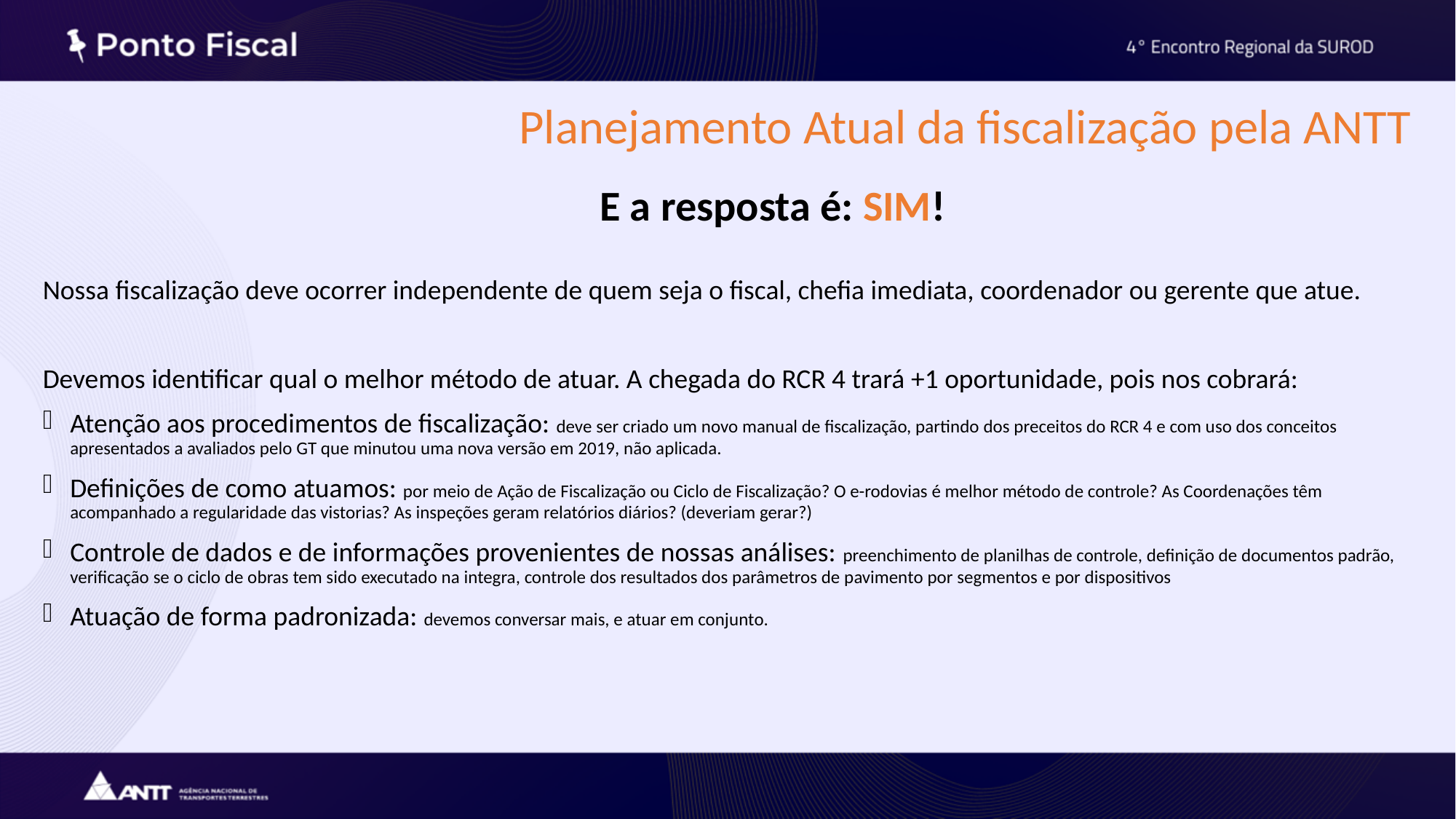

# Planejamento Atual da fiscalização pela ANTT
E a resposta é: SIM!
Nossa fiscalização deve ocorrer independente de quem seja o fiscal, chefia imediata, coordenador ou gerente que atue.

Devemos identificar qual o melhor método de atuar. A chegada do RCR 4 trará +1 oportunidade, pois nos cobrará:
Atenção aos procedimentos de fiscalização: deve ser criado um novo manual de fiscalização, partindo dos preceitos do RCR 4 e com uso dos conceitos apresentados a avaliados pelo GT que minutou uma nova versão em 2019, não aplicada.
Definições de como atuamos: por meio de Ação de Fiscalização ou Ciclo de Fiscalização? O e-rodovias é melhor método de controle? As Coordenações têm acompanhado a regularidade das vistorias? As inspeções geram relatórios diários? (deveriam gerar?)
Controle de dados e de informações provenientes de nossas análises: preenchimento de planilhas de controle, definição de documentos padrão, verificação se o ciclo de obras tem sido executado na integra, controle dos resultados dos parâmetros de pavimento por segmentos e por dispositivos
Atuação de forma padronizada: devemos conversar mais, e atuar em conjunto.